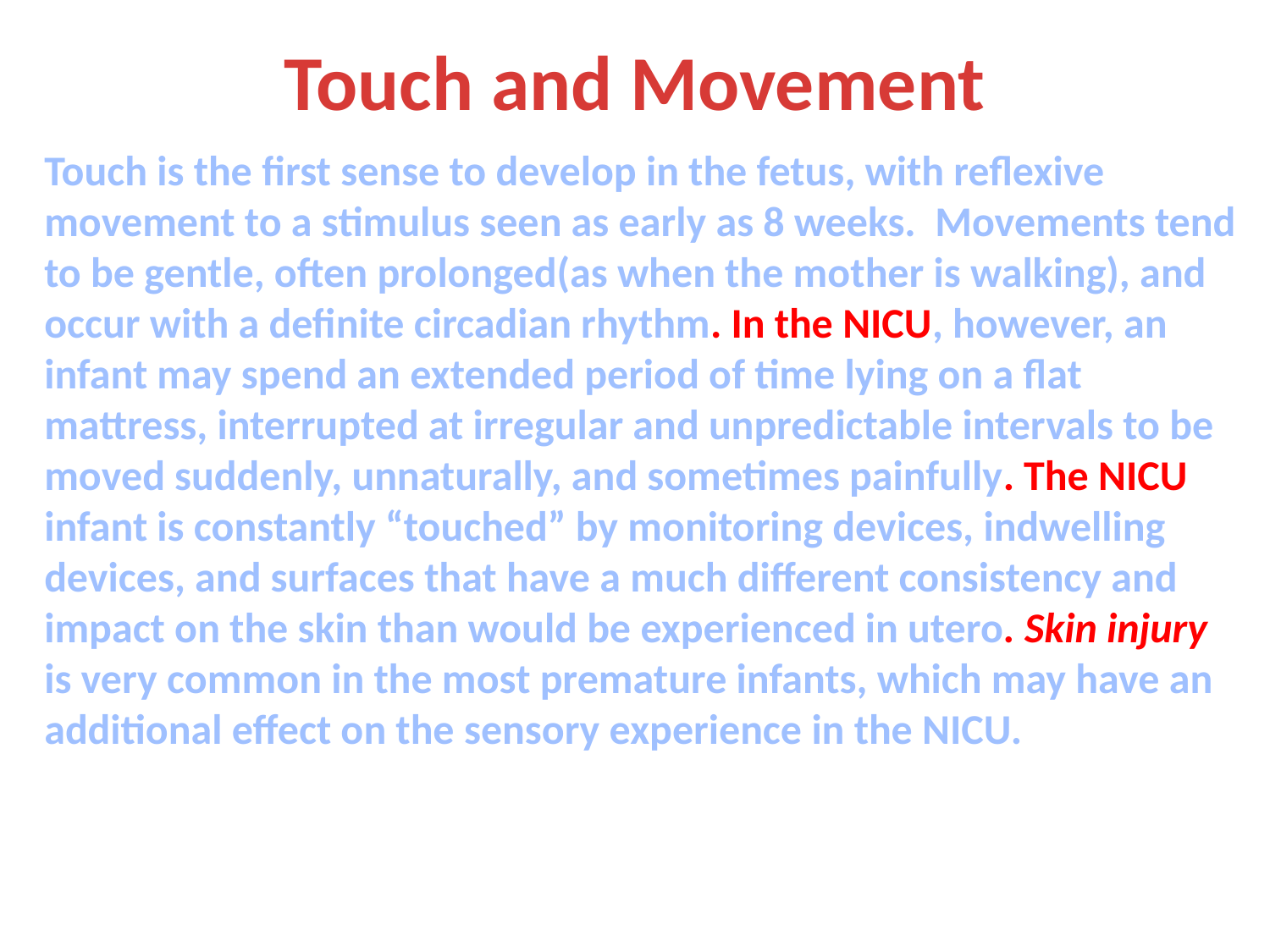

# Touch and Movement
Touch is the first sense to develop in the fetus, with reflexive movement to a stimulus seen as early as 8 weeks.  Movements tend to be gentle, often prolonged(as when the mother is walking), and occur with a definite circadian rhythm. In the NICU, however, an infant may spend an extended period of time lying on a flat mattress, interrupted at irregular and unpredictable intervals to be moved suddenly, unnaturally, and sometimes painfully. The NICU infant is constantly “touched” by monitoring devices, indwelling devices, and surfaces that have a much different consistency and impact on the skin than would be experienced in utero. Skin injury is very common in the most premature infants, which may have an additional effect on the sensory experience in the NICU.